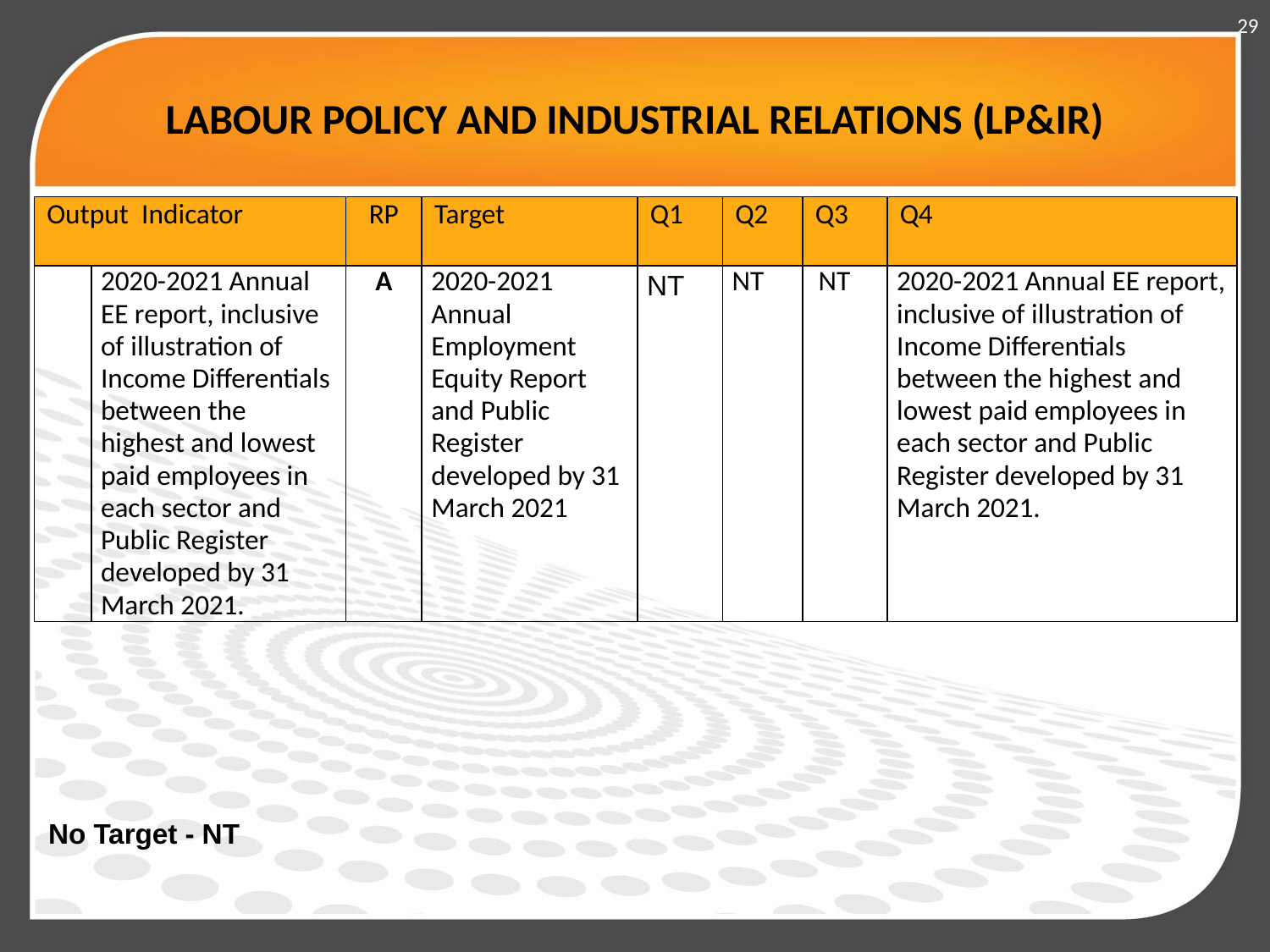

29
# LABOUR POLICY AND INDUSTRIAL RELATIONS (LP&IR)
| Output Indicator |  | RP | Target | Q1 | Q2 | Q3 | Q4 |
| --- | --- | --- | --- | --- | --- | --- | --- |
|  | 2020-2021 Annual EE report, inclusive of illustration of Income Differentials between the highest and lowest paid employees in each sector and Public Register developed by 31 March 2021. | A | 2020-2021 Annual Employment Equity Report and Public Register developed by 31 March 2021 | NT | NT | NT | 2020-2021 Annual EE report, inclusive of illustration of Income Differentials between the highest and lowest paid employees in each sector and Public Register developed by 31 March 2021. |
No Target - NT